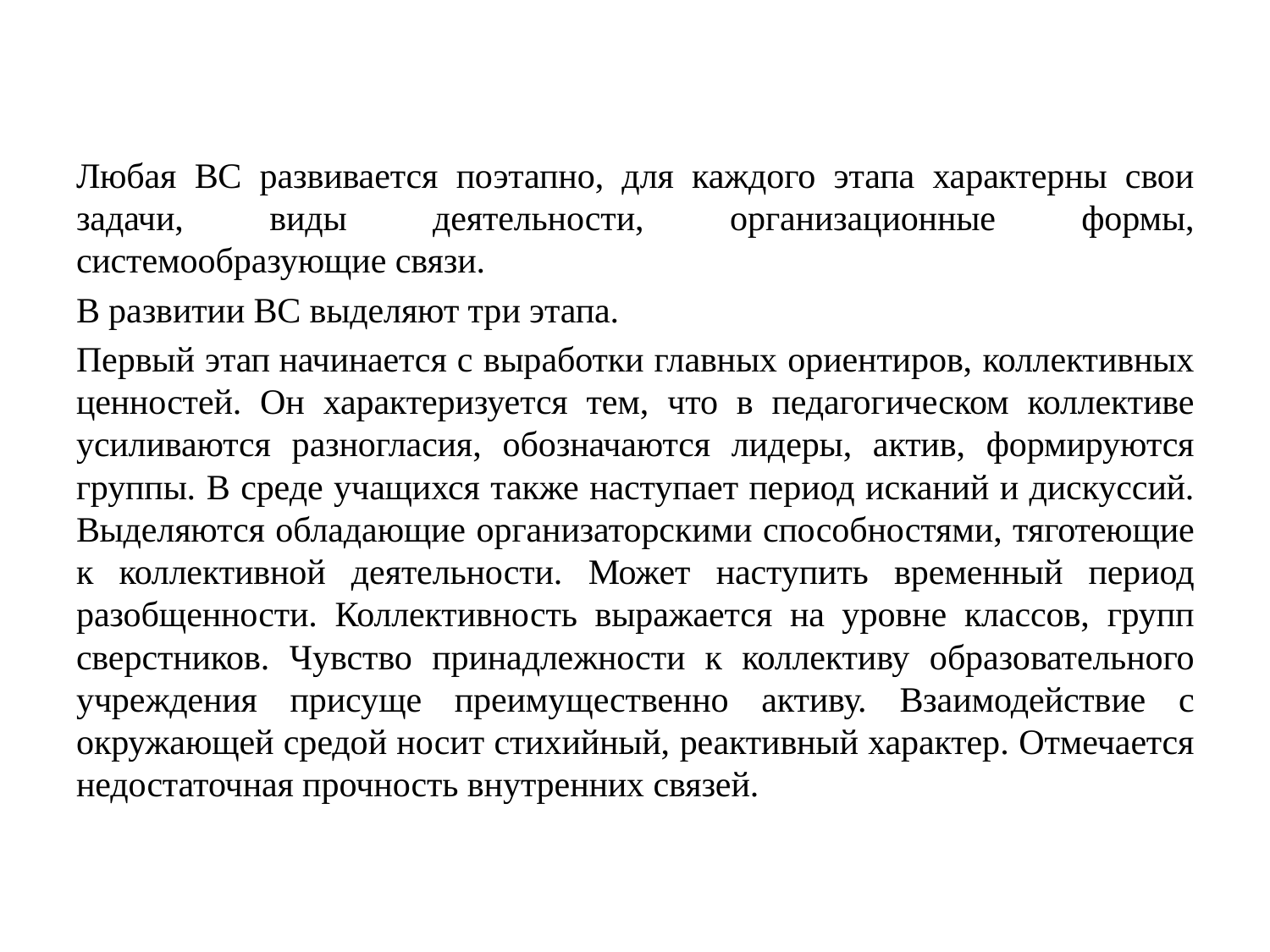

Любая ВС развивается поэтапно, для каждого этапа характерны свои задачи, виды деятельности, организационные формы, системообразующие связи.
В развитии ВС выделяют три этапа.
Первый этап начинается с выработки главных ориентиров, коллективных ценностей. Он характеризуется тем, что в педагогическом коллективе усиливаются разногласия, обозначаются лидеры, актив, формируются группы. В среде учащихся также наступает период исканий и дискуссий. Выделяются обладающие организаторскими способностями, тяготеющие к коллективной деятельности. Может наступить временный период разобщенности. Коллективность выражается на уровне классов, групп сверстников. Чувство принадлежности к коллективу образовательного учреждения присуще преимущественно активу. Взаимодействие с окружающей средой носит стихийный, реактивный характер. Отмечается недостаточная прочность внутренних связей.